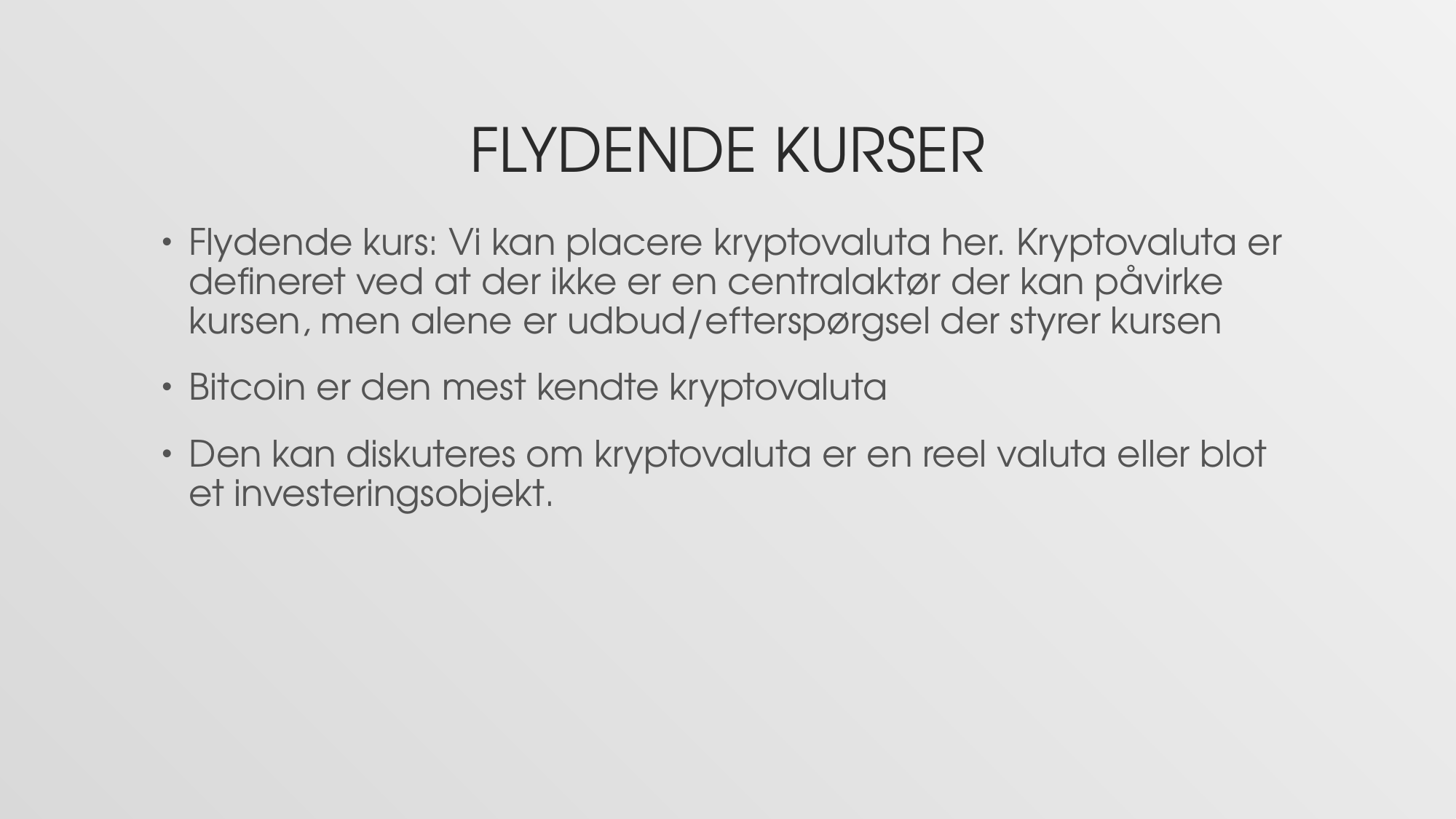

# Flydende kurser
Flydende kurs: Vi kan placere kryptovaluta her. Kryptovaluta er defineret ved at der ikke er en centralaktør der kan påvirke kursen, men alene er udbud/efterspørgsel der styrer kursen
Bitcoin er den mest kendte kryptovaluta
Den kan diskuteres om kryptovaluta er en reel valuta eller blot et investeringsobjekt.